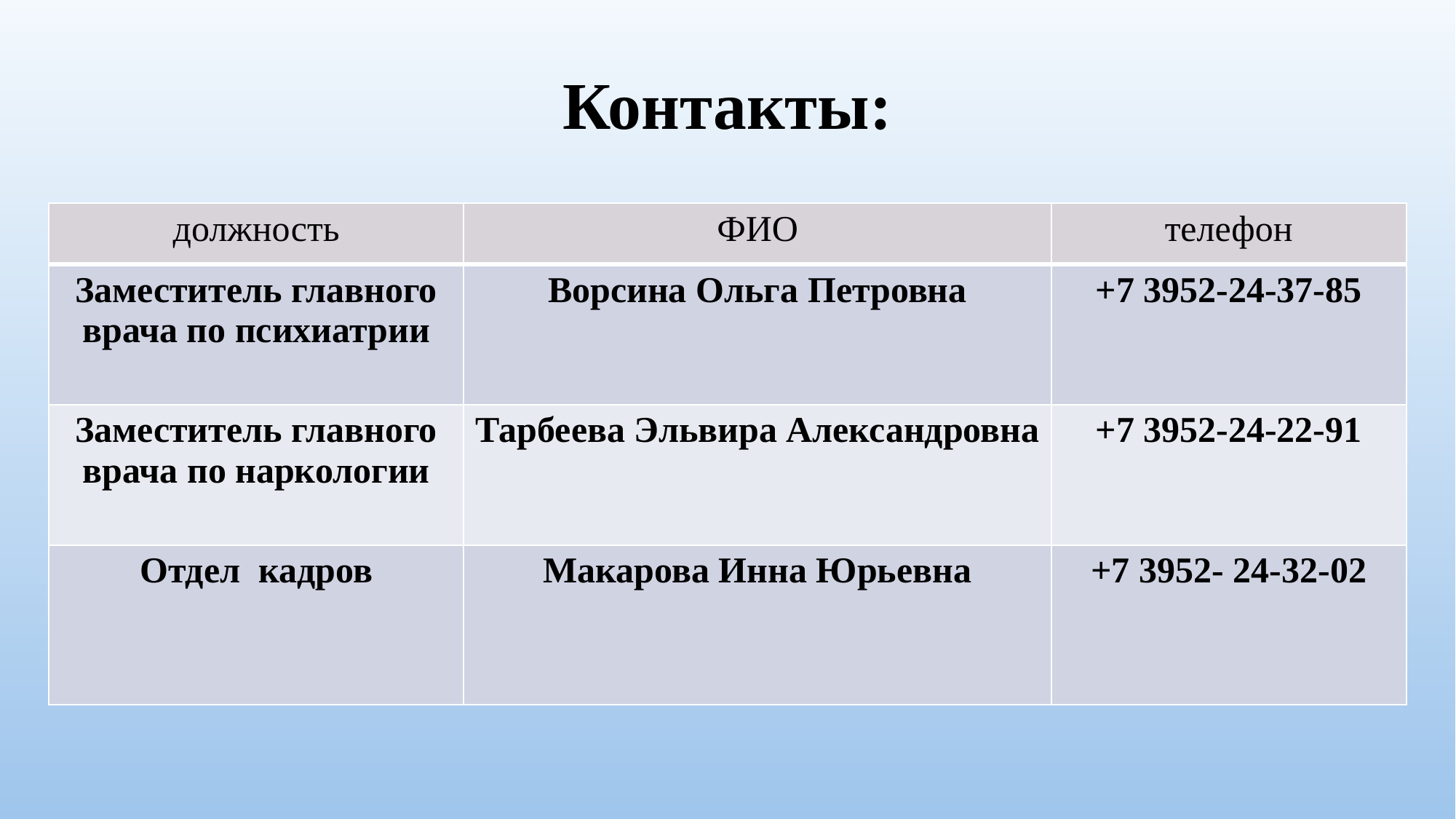

# Контакты:
| должность | ФИО | телефон |
| --- | --- | --- |
| Заместитель главного врача по психиатрии | Ворсина Ольга Петровна | +7 3952-24-37-85 |
| Заместитель главного врача по наркологии | Тарбеева Эльвира Александровна | +7 3952-24-22-91 |
| Отдел кадров | Макарова Инна Юрьевна | +7 3952- 24-32-02 |